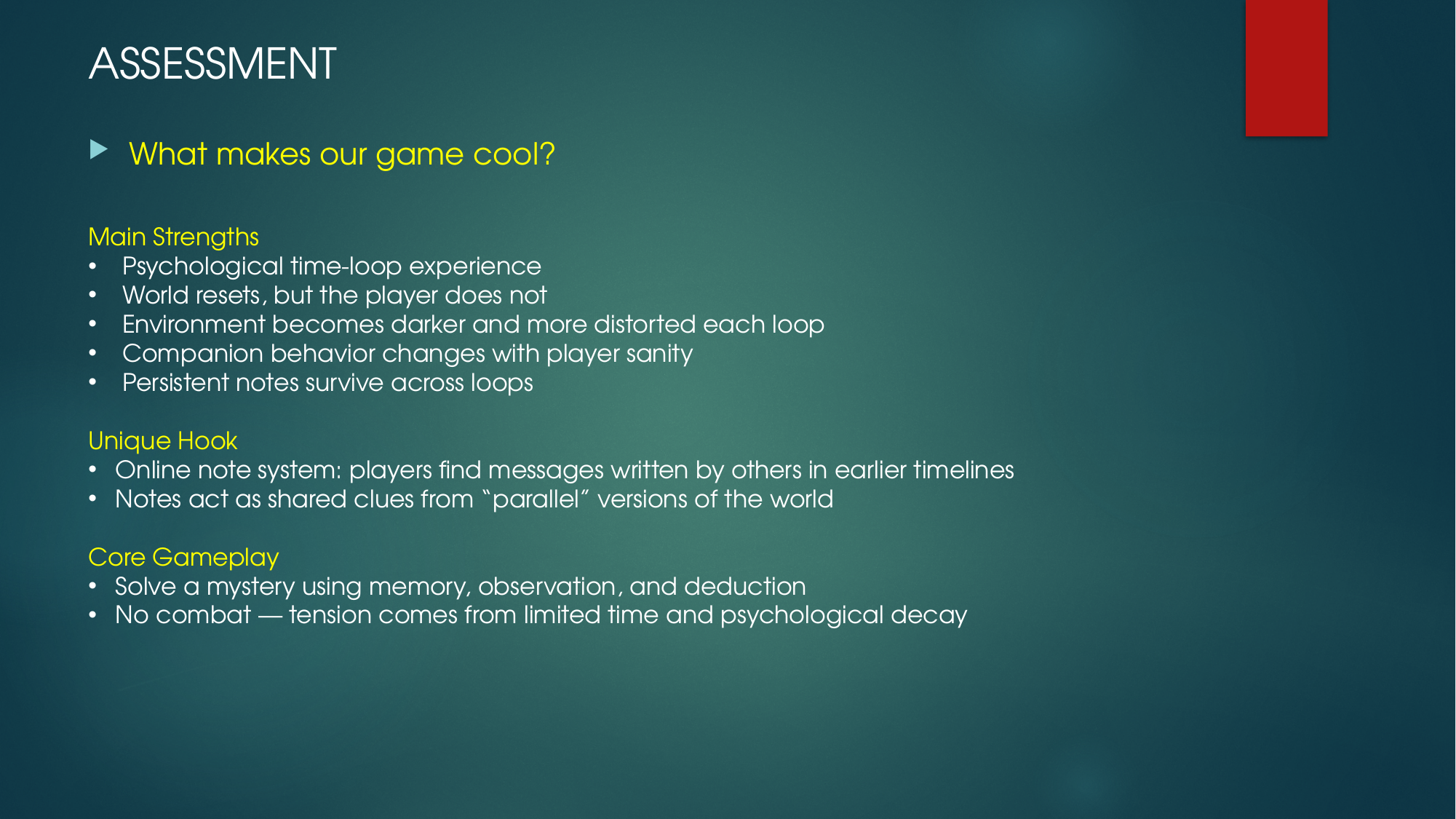

ASSESSMENT
What makes our game cool?

Main Strengths​
Psychological time-loop experience​
World resets, but the player does not​
Environment becomes darker and more distorted each loop​
Companion behavior changes with player sanity​
Persistent notes survive across loops​

Unique Hook​
Online note system: players find messages written by others in earlier timelines​
Notes act as shared clues from “parallel” versions of the world​
​
Core Gameplay​
Solve a mystery using memory, observation, and deduction​
No combat — tension comes from limited time and psychological decay